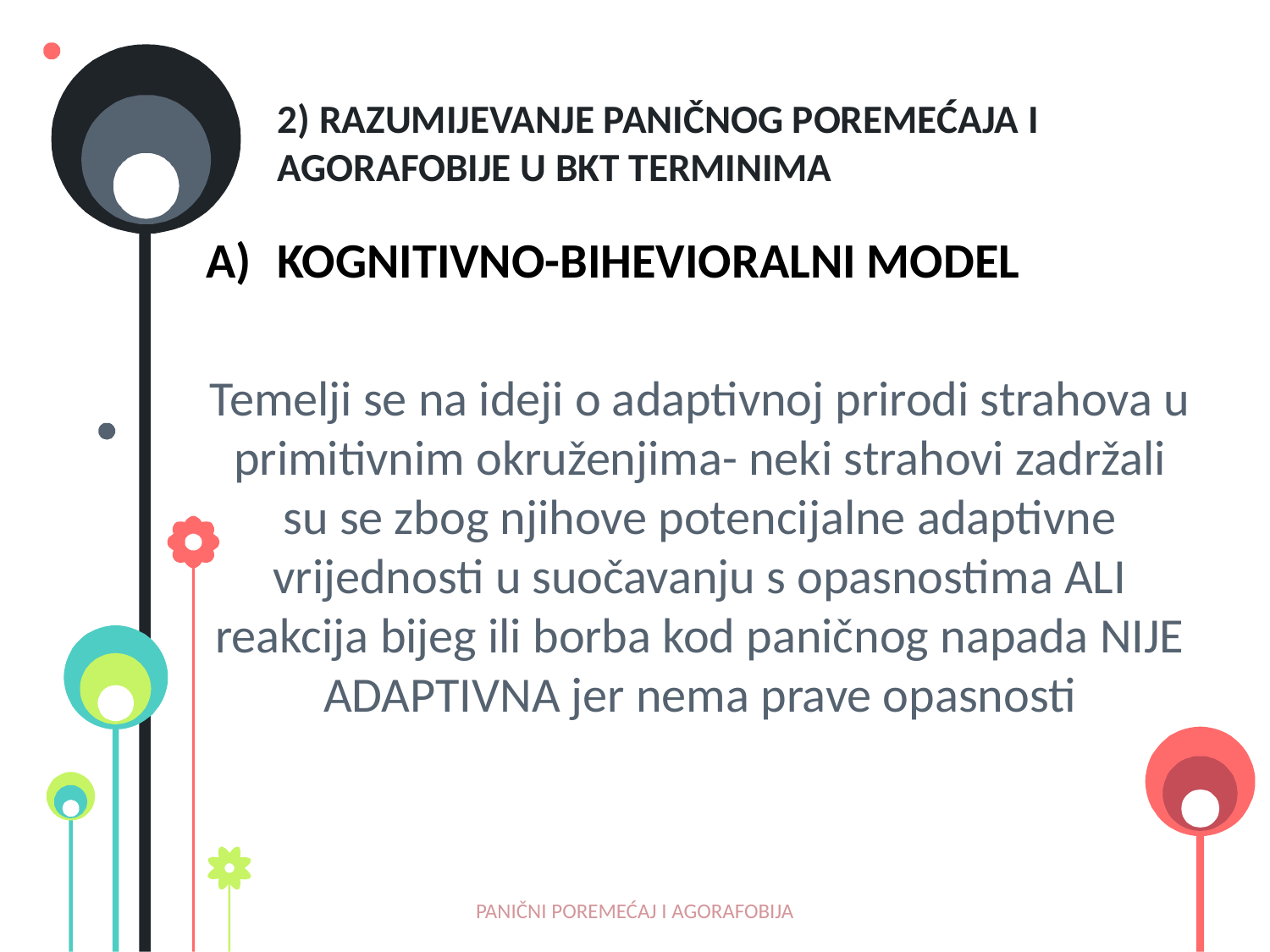

# 2) RAZUMIJEVANJE PANIČNOG POREMEĆAJA I AGORAFOBIJE U BKT TERMINIMA
KOGNITIVNO-BIHEVIORALNI MODEL

Temelji se na ideji o adaptivnoj prirodi strahova u primitivnim okruženjima- neki strahovi zadržali su se zbog njihove potencijalne adaptivne vrijednosti u suočavanju s opasnostima ALI reakcija bijeg ili borba kod paničnog napada NIJE ADAPTIVNA jer nema prave opasnosti
PANIČNI POREMEĆAJ I AGORAFOBIJA